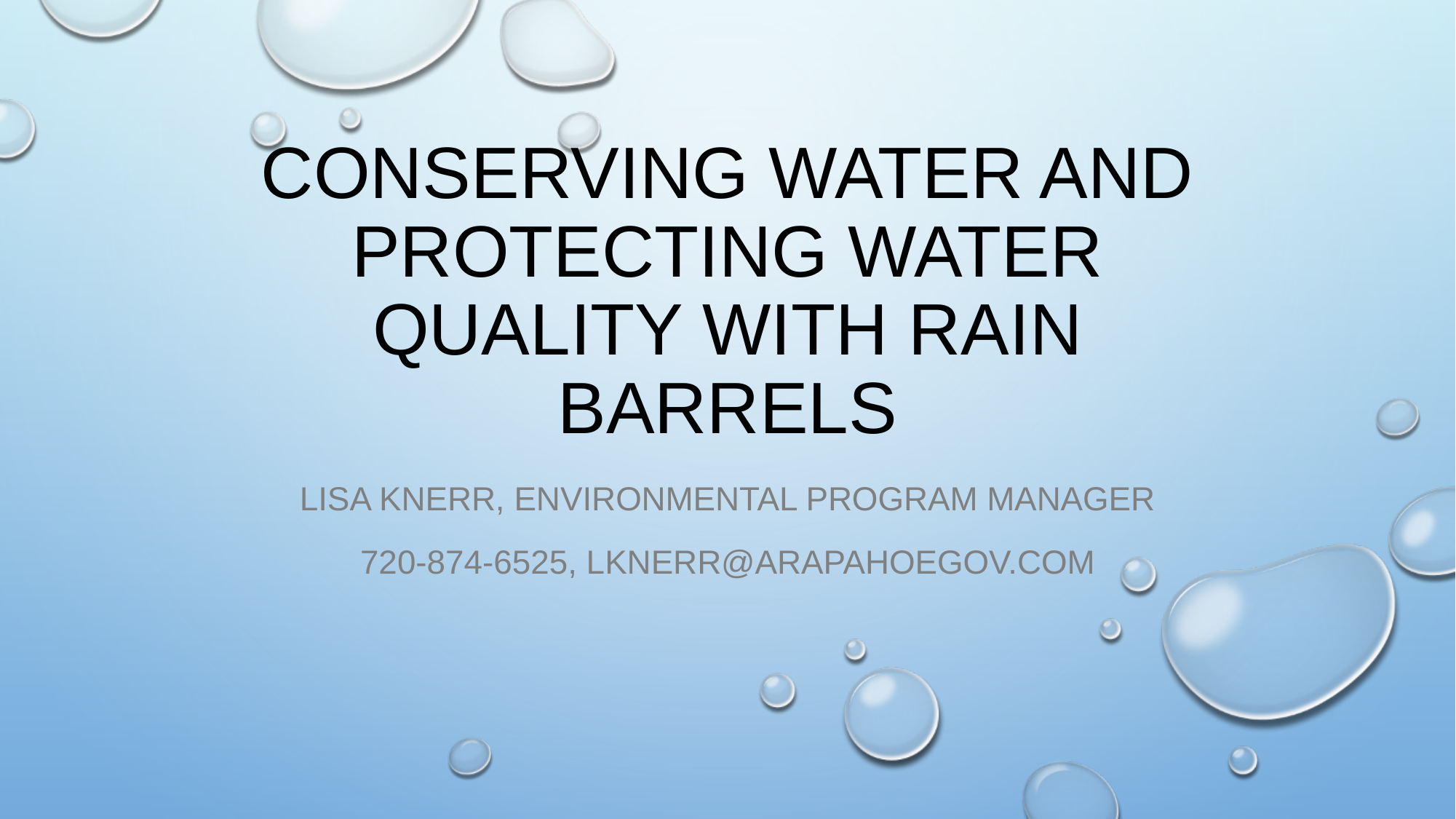

# Conserving water and protecting water quality with rain barrels
Lisa Knerr, Environmental Program Manager
720-874-6525, Lknerr@arapahoegov.com